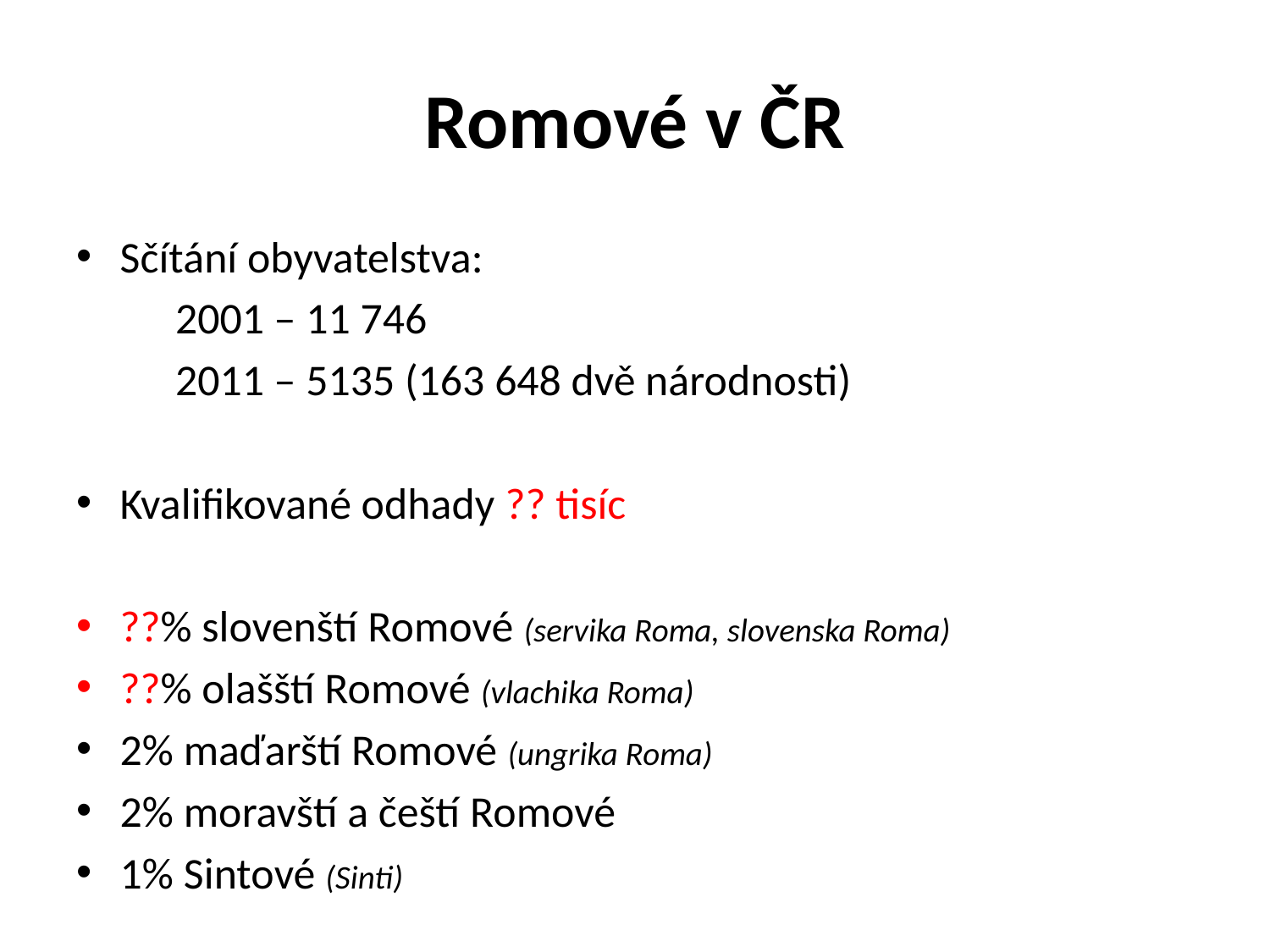

# Romové v ČR
Sčítání obyvatelstva:
	2001 – 11 746
	2011 – 5135 (163 648 dvě národnosti)

Kvalifikované odhady ?? tisíc

??% slovenští Romové (servika Roma, slovenska Roma)
??% olašští Romové (vlachika Roma)
2% maďarští Romové (ungrika Roma)
2% moravští a čeští Romové
1% Sintové (Sinti)